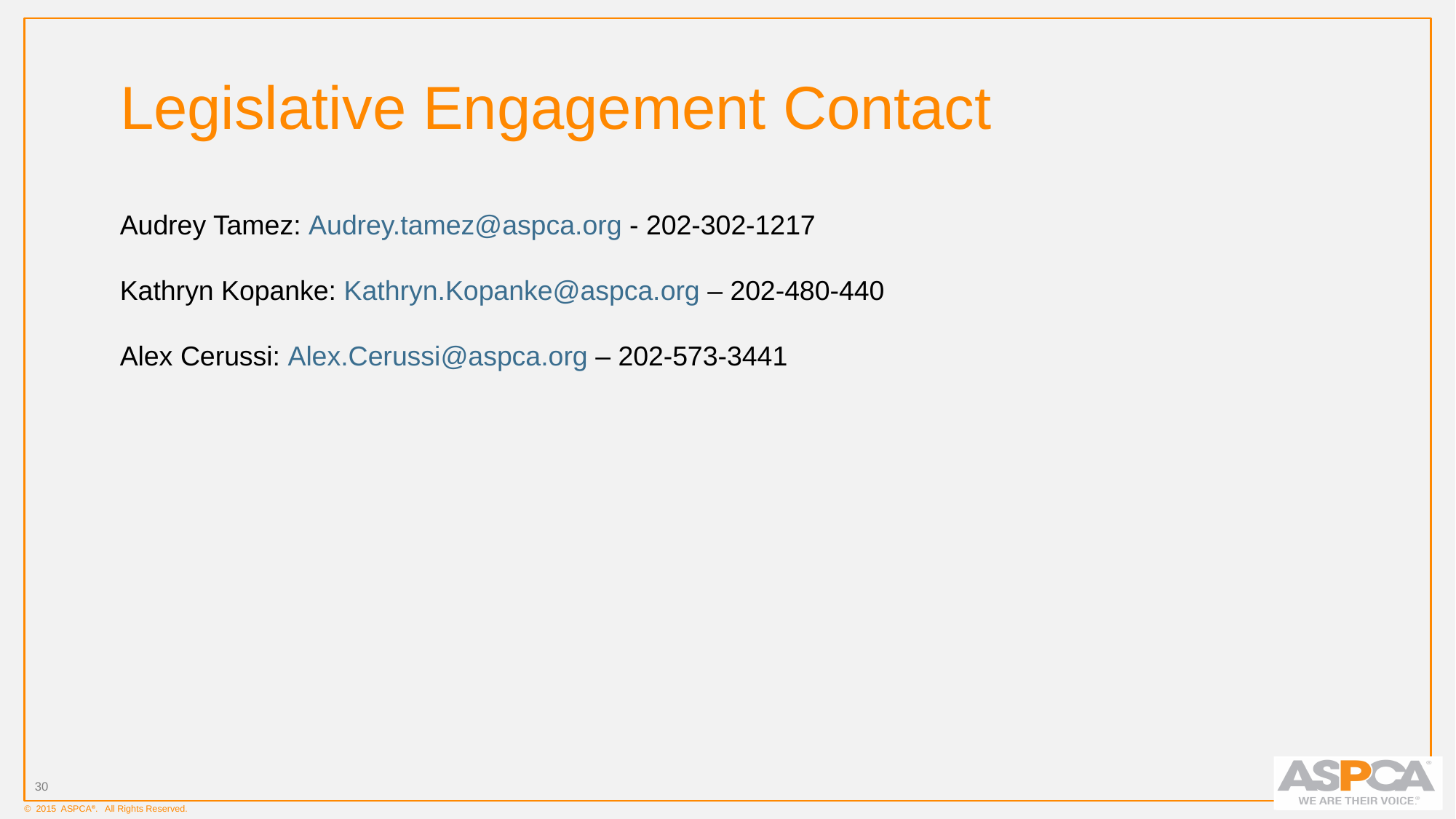

# Legislative Engagement Contact
Audrey Tamez: Audrey.tamez@aspca.org - 202-302-1217

Kathryn Kopanke: Kathryn.Kopanke@aspca.org – 202-480-440

Alex Cerussi: Alex.Cerussi@aspca.org – 202-573-3441